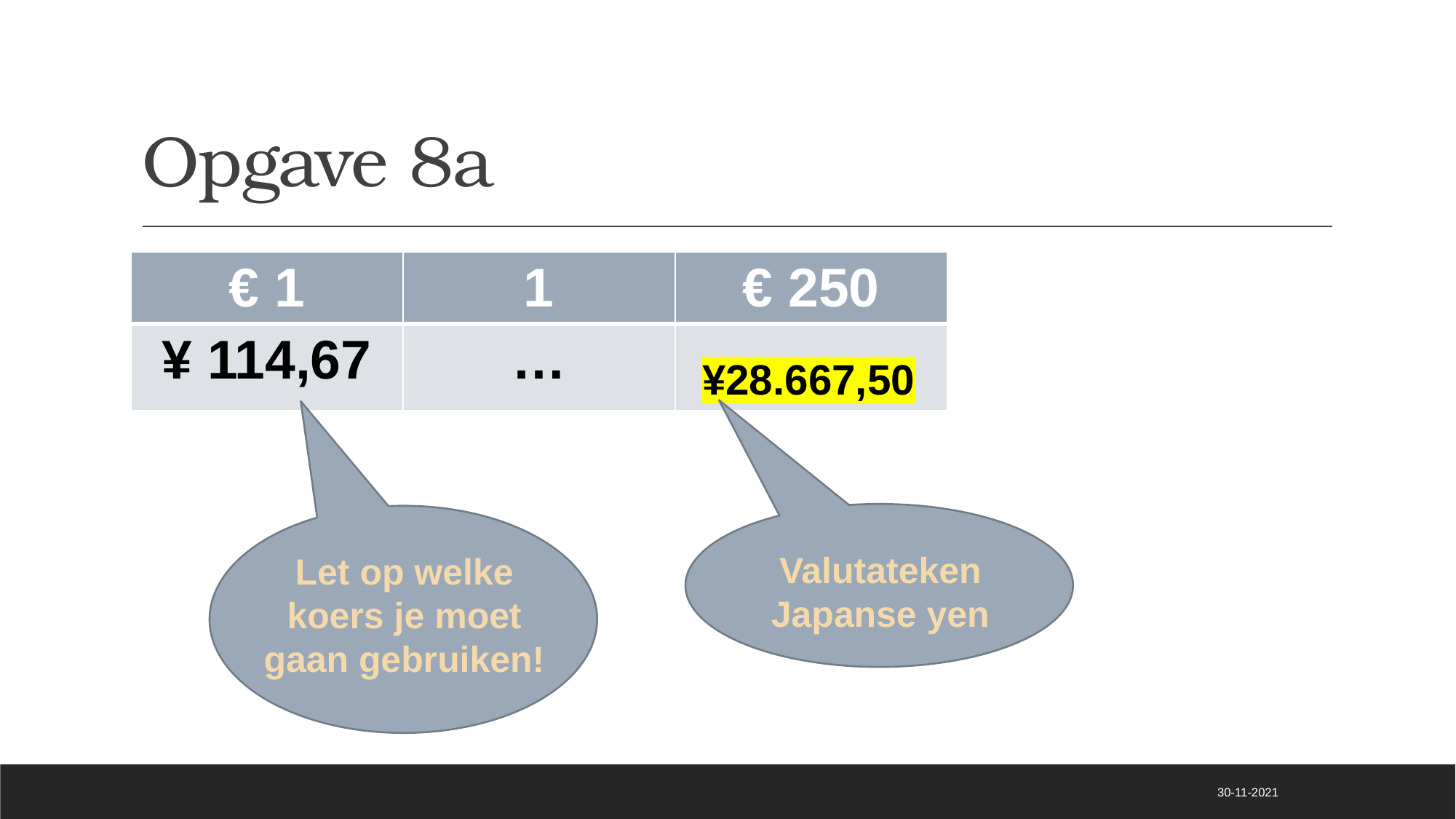

# Opgave 8a
| € 1 | 1 | € 250 |
| --- | --- | --- |
| ¥ 114,67 | … |  |
¥28.667,50

Valutateken Japanse yen
Let op welke koers je moet gaan gebruiken!
30-11-2021